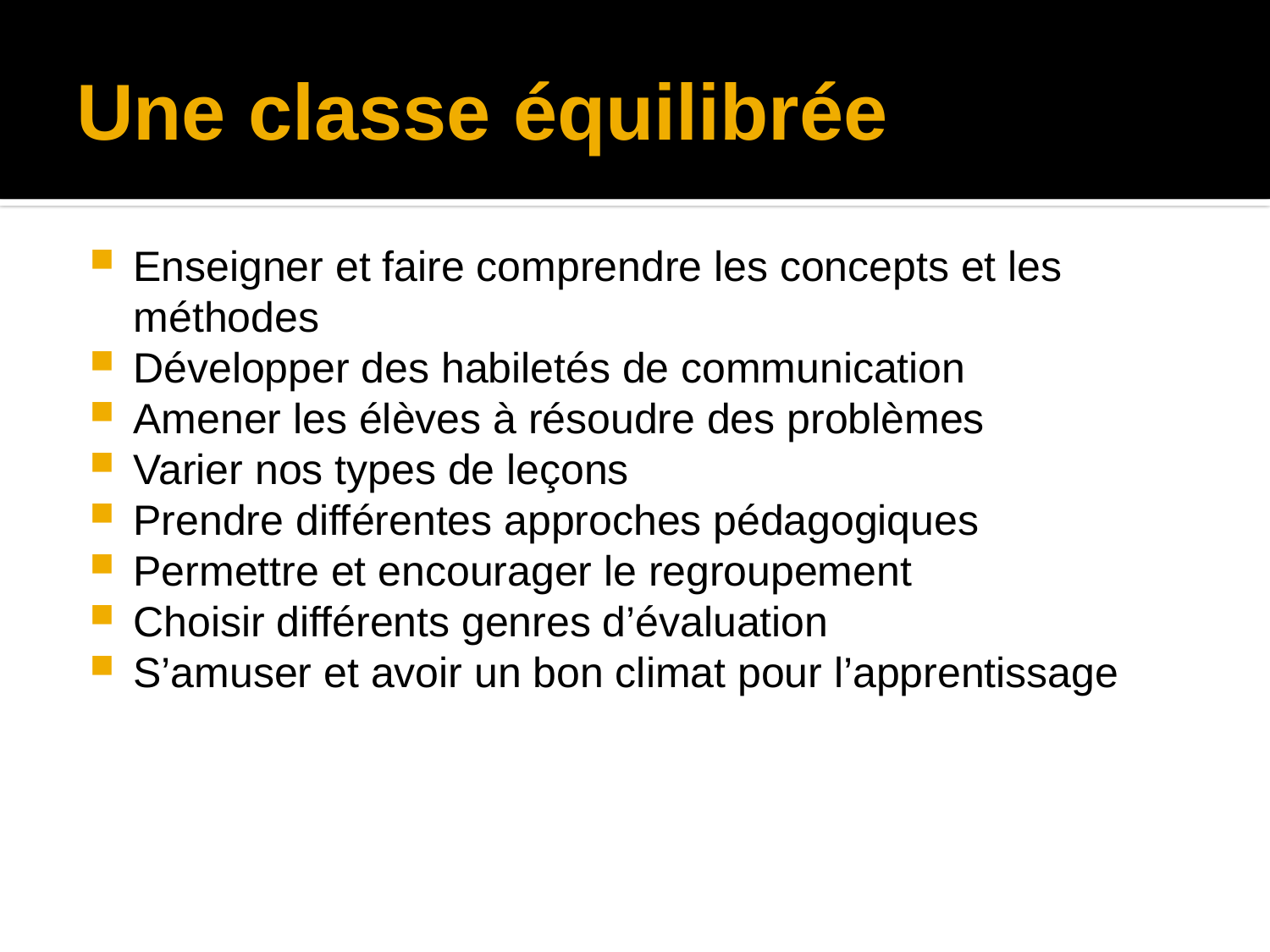

# Une classe équilibrée
Enseigner et faire comprendre les concepts et les méthodes
Développer des habiletés de communication
Amener les élèves à résoudre des problèmes
Varier nos types de leçons
Prendre différentes approches pédagogiques
Permettre et encourager le regroupement
Choisir différents genres d’évaluation
S’amuser et avoir un bon climat pour l’apprentissage